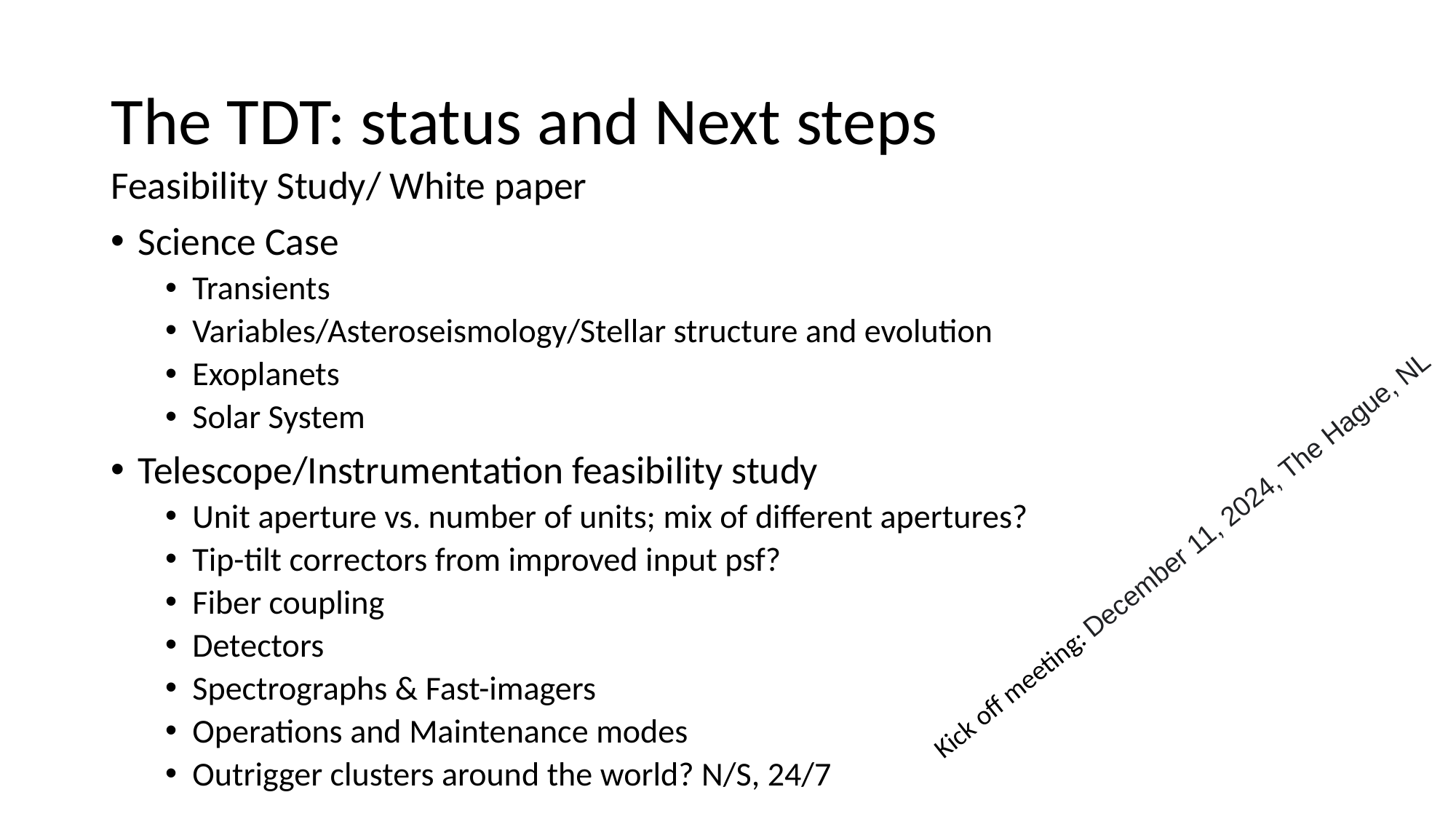

# The TDT: status and Next steps
Feasibility Study/ White paper
Science Case
Transients
Variables/Asteroseismology/Stellar structure and evolution
Exoplanets
Solar System
Telescope/Instrumentation feasibility study
Unit aperture vs. number of units; mix of different apertures?
Tip-tilt correctors from improved input psf?
Fiber coupling
Detectors
Spectrographs & Fast-imagers
Operations and Maintenance modes
Outrigger clusters around the world? N/S, 24/7
Kick off meeting: December 11, 2024, The Hague, NL